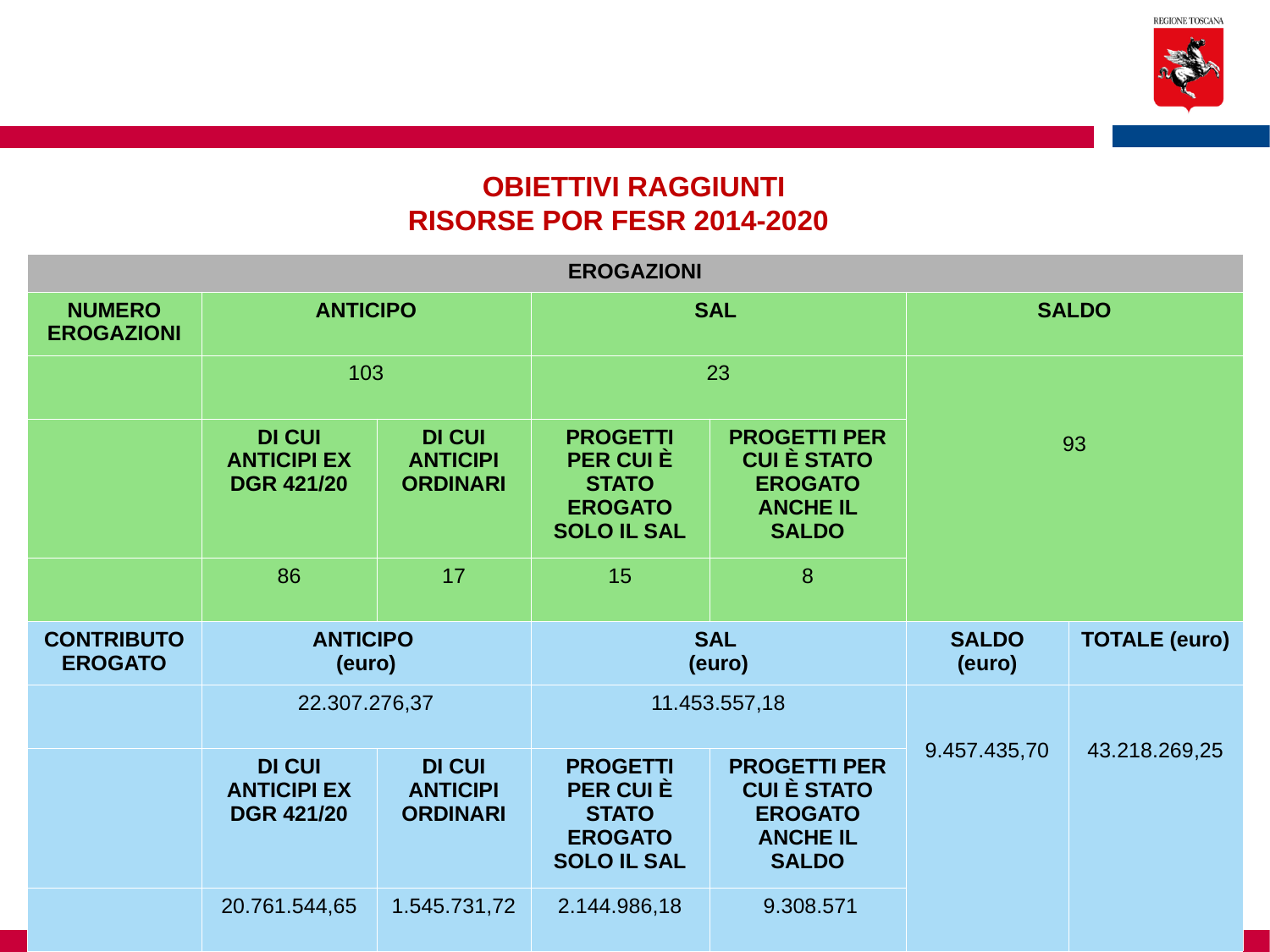

OBIETTIVI RAGGIUNTI
RISORSE POR FESR 2014-2020
| EROGAZIONI |  |  |  |  |  |  |
| --- | --- | --- | --- | --- | --- | --- |
| NUMERO EROGAZIONI | ANTICIPO |  | SAL |  | SALDO |  |
|  | 103 |  | 23 |  | 93 |  |
|  | DI CUI ANTICIPI EX DGR 421/20 | DI CUI ANTICIPI ORDINARI | PROGETTI PER CUI È STATO EROGATO SOLO IL SAL | PROGETTI PER CUI È STATO EROGATO ANCHE IL SALDO |  |  |
|  | 86 | 17 | 15 | 8 |  |  |
| CONTRIBUTO EROGATO | ANTICIPO (euro) |  | SAL (euro) |  | SALDO (euro) | TOTALE (euro) |
|  | 22.307.276,37 |  | 11.453.557,18 |  | 9.457.435,70 | 43.218.269,25 |
|  | DI CUI ANTICIPI EX DGR 421/20 | DI CUI ANTICIPI ORDINARI | PROGETTI PER CUI È STATO EROGATO SOLO IL SAL | PROGETTI PER CUI È STATO EROGATO ANCHE IL SALDO |  |  |
|  | 20.761.544,65 | 1.545.731,72 | 2.144.986,18 | 9.308.571 |  |  |